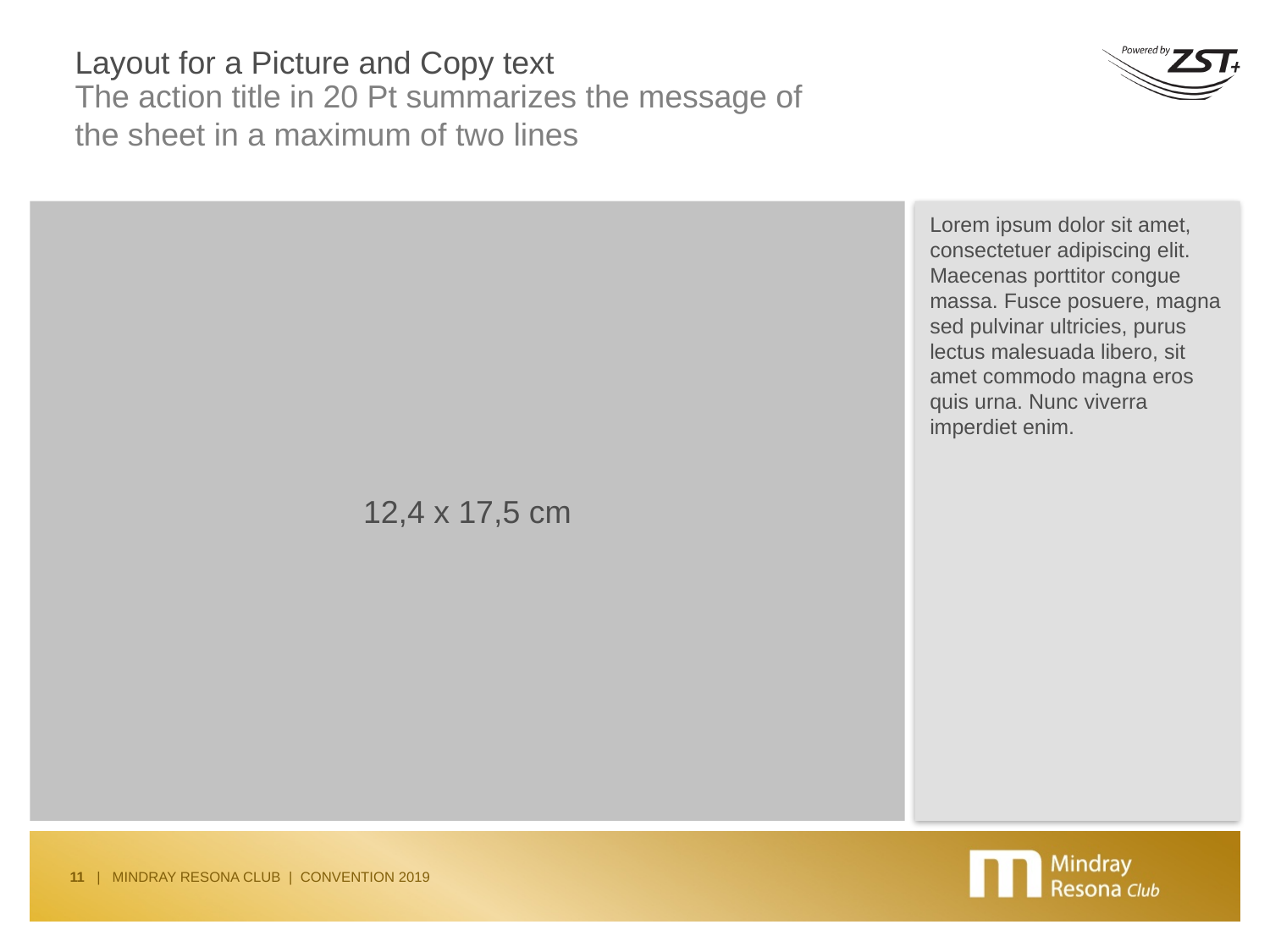

# Layout for a Picture and Copy text
The action title in 20 Pt summarizes the message of
the sheet in a maximum of two lines
12,4 x 17,5 cm
Lorem ipsum dolor sit amet, consectetuer adipiscing elit. Maecenas porttitor congue massa. Fusce posuere, magna sed pulvinar ultricies, purus lectus malesuada libero, sit amet commodo magna eros quis urna. Nunc viverra imperdiet enim.